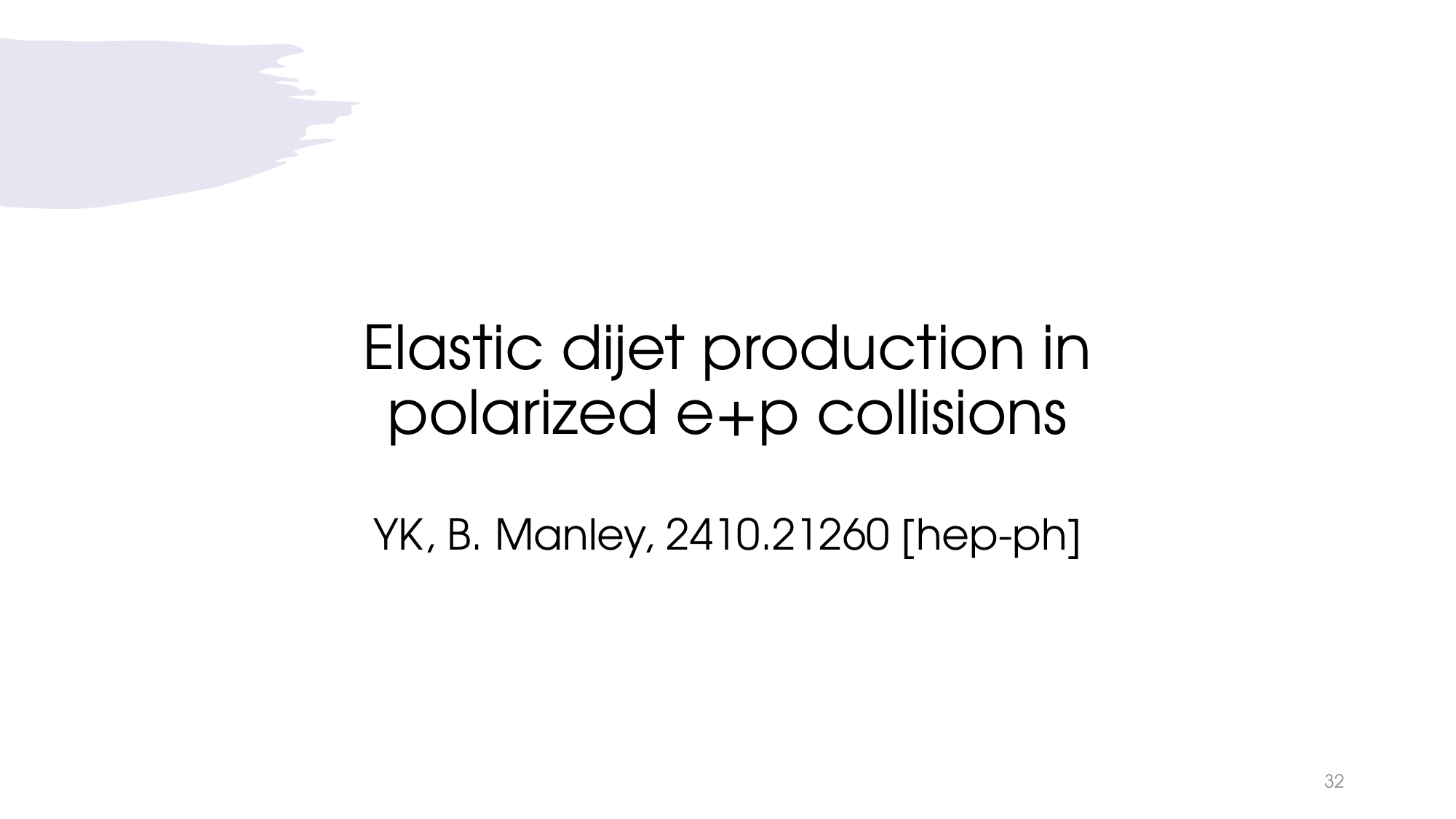

# Elastic dijet production in polarized e+p collisions YK, B. Manley, 2410.21260 [hep-ph]
32